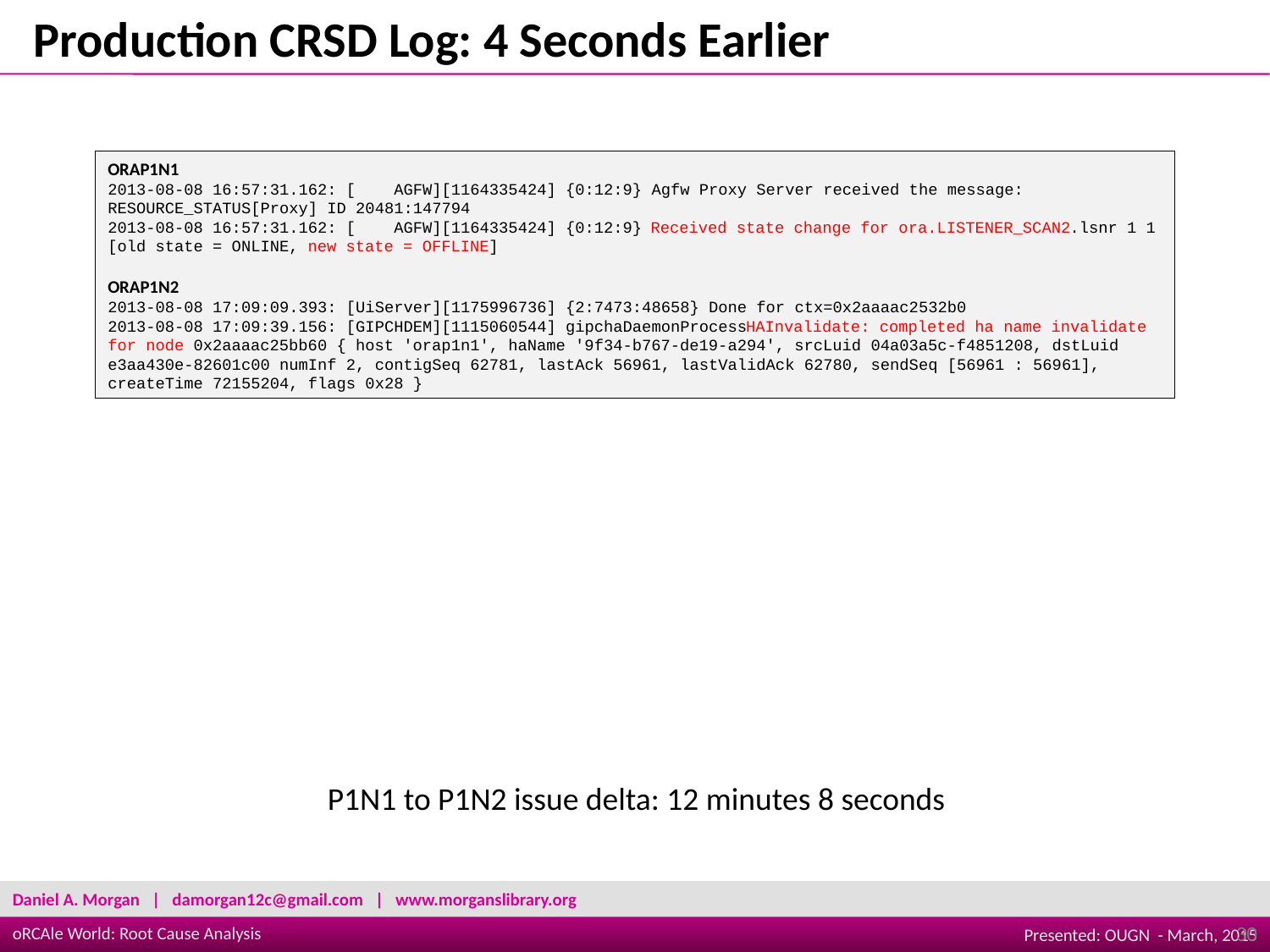

Production CRSD Log: 4 Seconds Earlier
ORAP1N1
2013-08-08 16:57:31.162: [    AGFW][1164335424] {0:12:9} Agfw Proxy Server received the message: RESOURCE_STATUS[Proxy] ID 20481:147794
2013-08-08 16:57:31.162: [    AGFW][1164335424] {0:12:9} Received state change for ora.LISTENER_SCAN2.lsnr 1 1 [old state = ONLINE, new state = OFFLINE]
ORAP1N2
2013-08-08 17:09:09.393: [UiServer][1175996736] {2:7473:48658} Done for ctx=0x2aaaac2532b0
2013-08-08 17:09:39.156: [GIPCHDEM][1115060544] gipchaDaemonProcessHAInvalidate: completed ha name invalidate for node 0x2aaaac25bb60 { host 'orap1n1', haName '9f34-b767-de19-a294', srcLuid 04a03a5c-f4851208, dstLuid e3aa430e-82601c00 numInf 2, contigSeq 62781, lastAck 56961, lastValidAck 62780, sendSeq [56961 : 56961], createTime 72155204, flags 0x28 }
P1N1 to P1N2 issue delta: 12 minutes 8 seconds